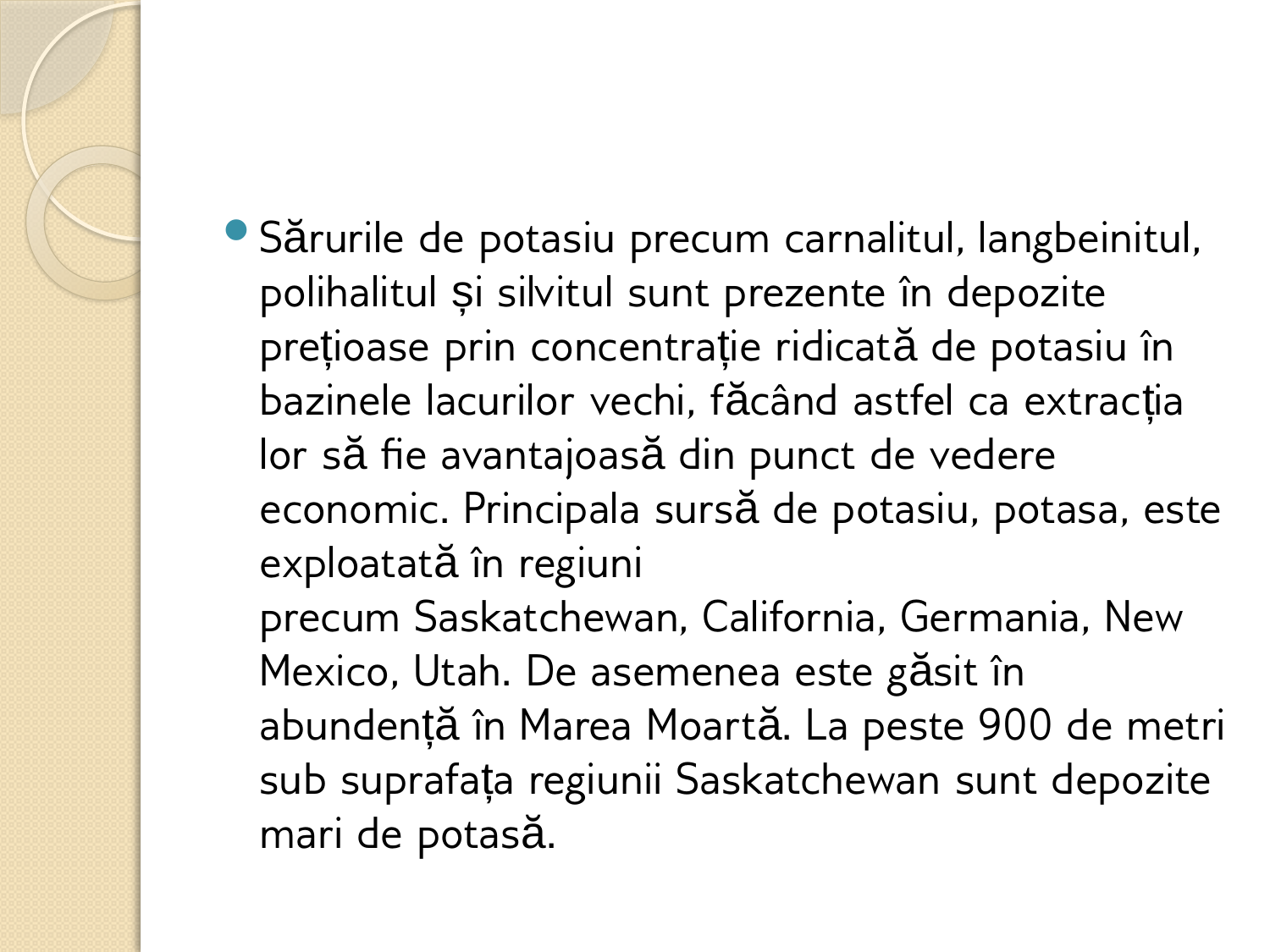

#
Sărurile de potasiu precum carnalitul, langbeinitul, polihalitul și silvitul sunt prezente în depozite prețioase prin concentrație ridicată de potasiu în bazinele lacurilor vechi, făcând astfel ca extracția lor să fie avantajoasă din punct de vedere economic. Principala sursă de potasiu, potasa, este exploatată în regiuni precum Saskatchewan, California, Germania, New Mexico, Utah. De asemenea este găsit în abundență în Marea Moartă. La peste 900 de metri sub suprafața regiunii Saskatchewan sunt depozite mari de potasă.